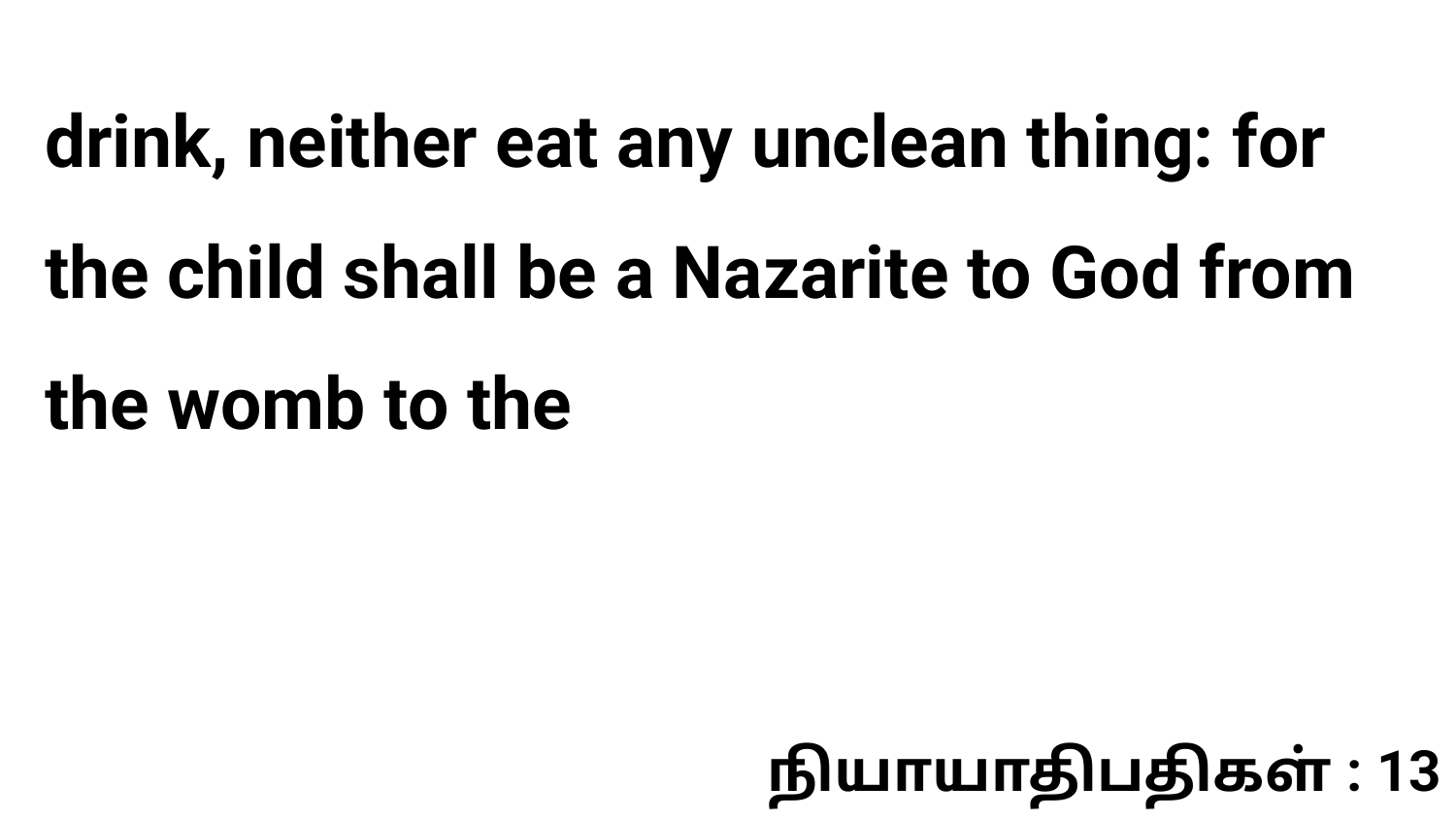

drink, neither eat any unclean thing: for the child shall be a Nazarite to God from the womb to the
நியாயாதிபதிகள் : 13